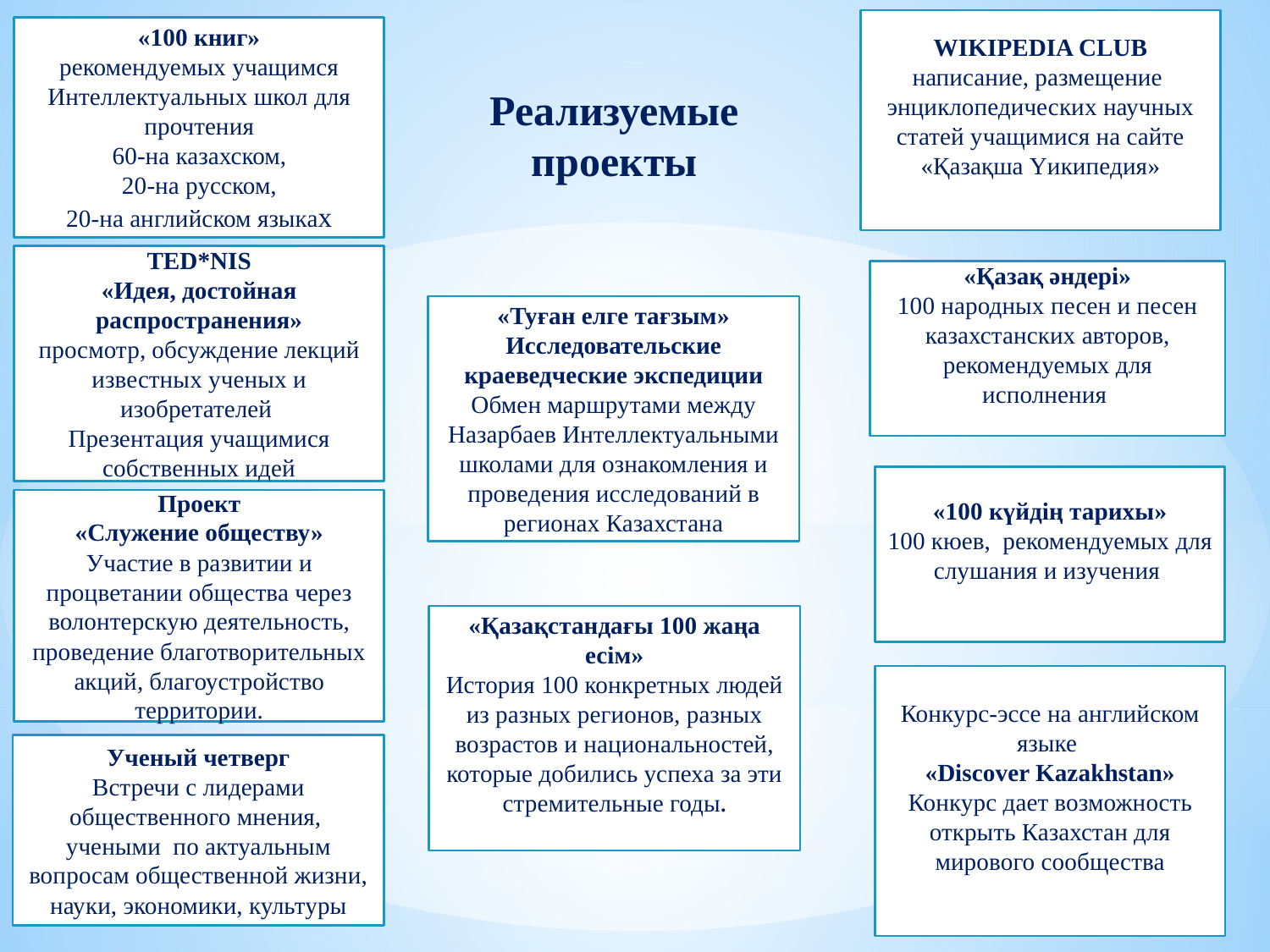

WIKIPEDIA CLUB
написание, размещение  энциклопедических научных статей учащимися на сайте «Қазақша Үикипедия»

«100 книг»
рекомендуемых учащимся Интеллектуальных школ для прочтения
60-на казахском,
20-на русском,
20-на английском языках
Реализуемые проекты
TED*NIS
«Идея, достойная распространения»
просмотр, обсуждение лекций известных ученых и изобретателей
Презентация учащимися собственных идей
«Қазақ әндері»
100 народных песен и песен казахстанских авторов, рекомендуемых для исполнения

«Туған елге тағзым»
Исследовательские краеведческие экспедиции
Обмен маршрутами между Назарбаев Интеллектуальными школами для ознакомления и проведения исследований в регионах Казахстана
«100 күйдің тарихы»
100 кюев,  рекомендуемых для слушания и изучения

Проект
«Служение обществу»
Участие в развитии и процветании общества через волонтерскую деятельность, проведение благотворительных акций, благоустройство территории.
«Қазақстандағы 100 жаңа есім»
История 100 конкретных людей из разных регионов, разных возрастов и национальностей, которые добились успеха за эти стремительные годы.

Конкурс-эссе на английском языке
 «Discover Kazakhstan»
Конкурс дает возможность открыть Казахстан для мирового сообщества

Ученый четверг
Встречи с лидерами общественного мнения,
учеными  по актуальным вопросам общественной жизни, науки, экономики, культуры